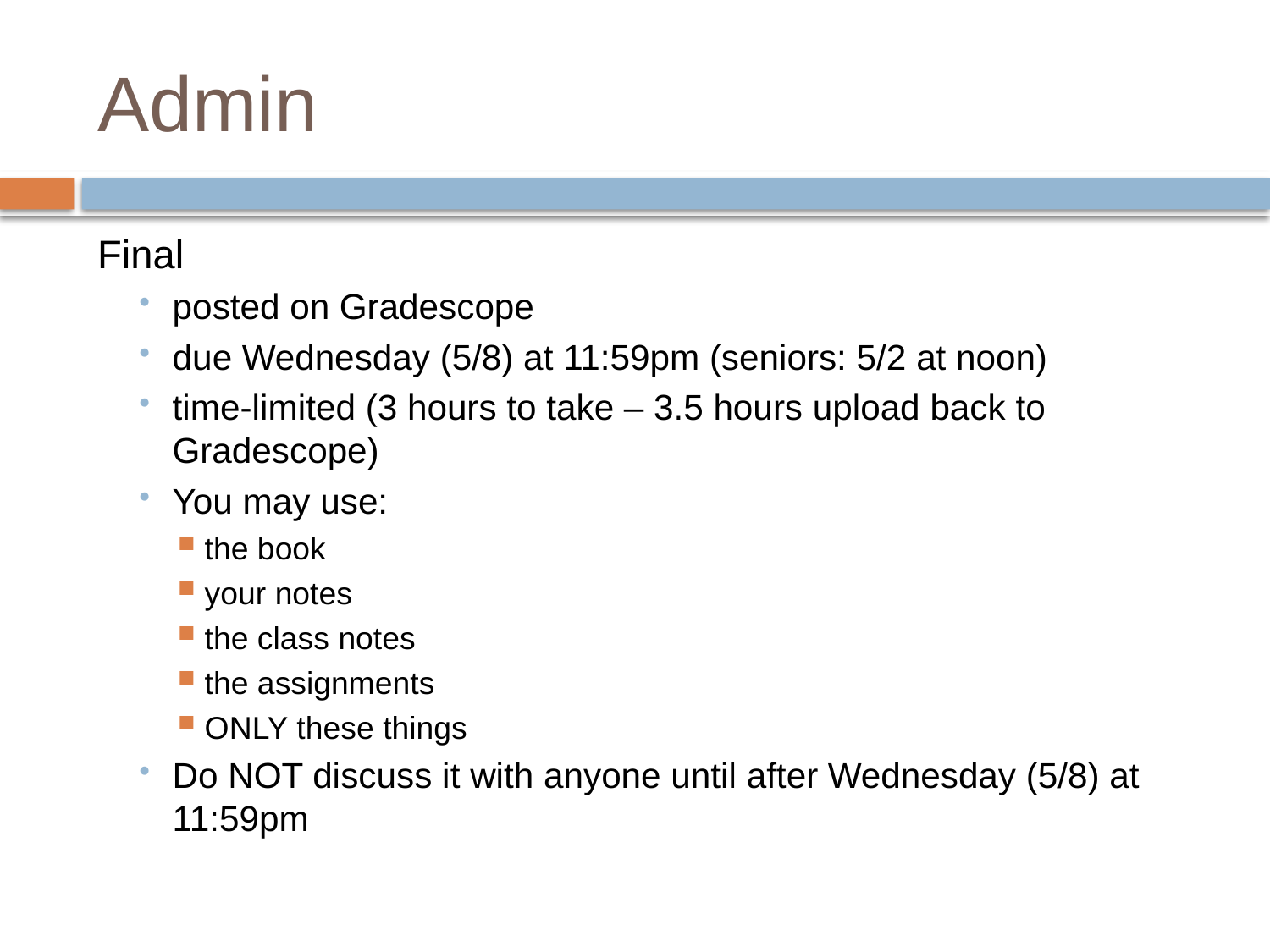

# Admin
Final
posted on Gradescope
due Wednesday (5/8) at 11:59pm (seniors: 5/2 at noon)
time-limited (3 hours to take – 3.5 hours upload back to Gradescope)
You may use:
the book
your notes
the class notes
the assignments
ONLY these things
Do NOT discuss it with anyone until after Wednesday (5/8) at 11:59pm